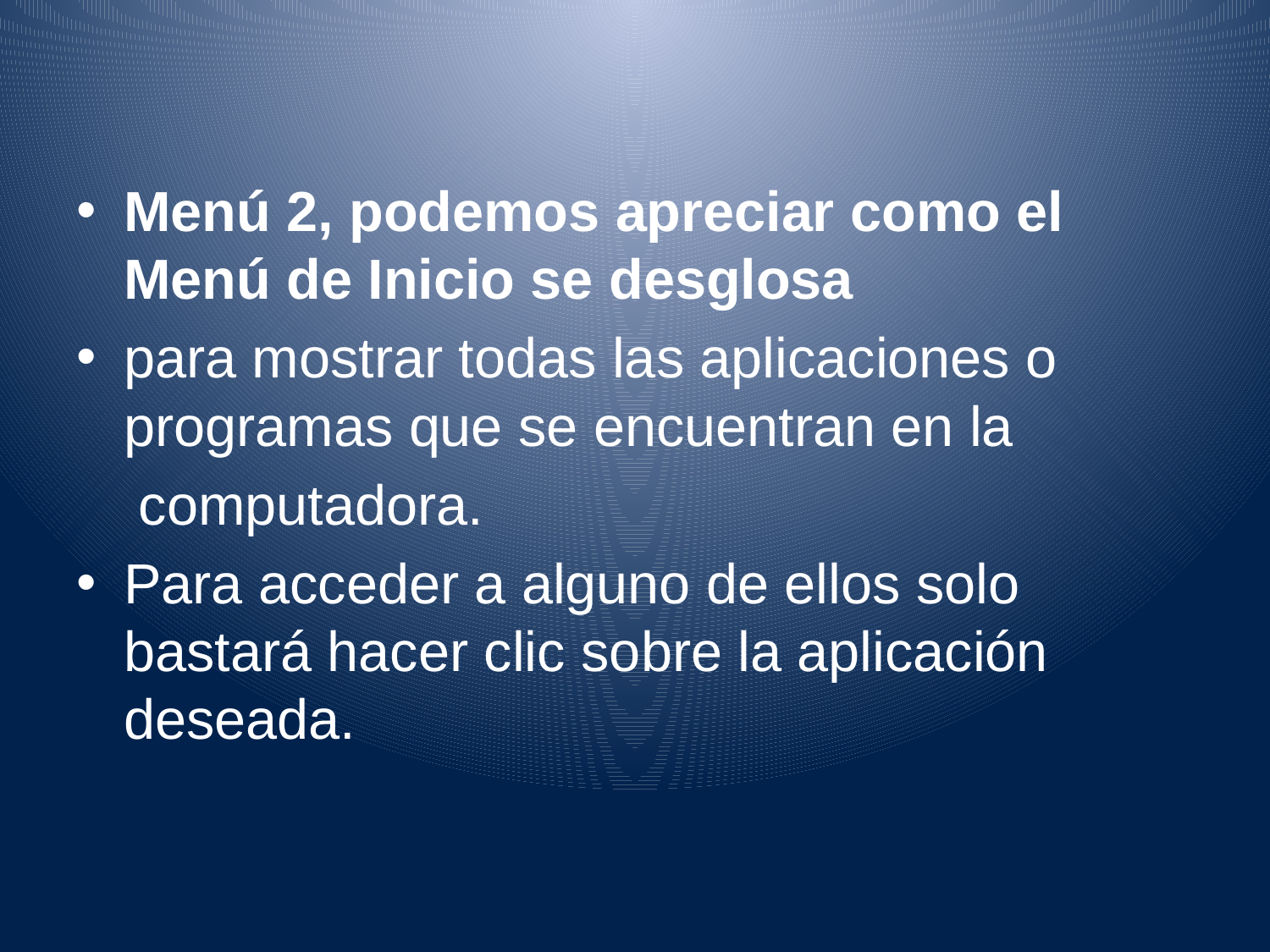

Menú 2, podemos apreciar como el Menú de Inicio se desglosa
para mostrar todas las aplicaciones o programas que se encuentran en la
    computadora.
Para acceder a alguno de ellos solo bastará hacer clic sobre la aplicación deseada.